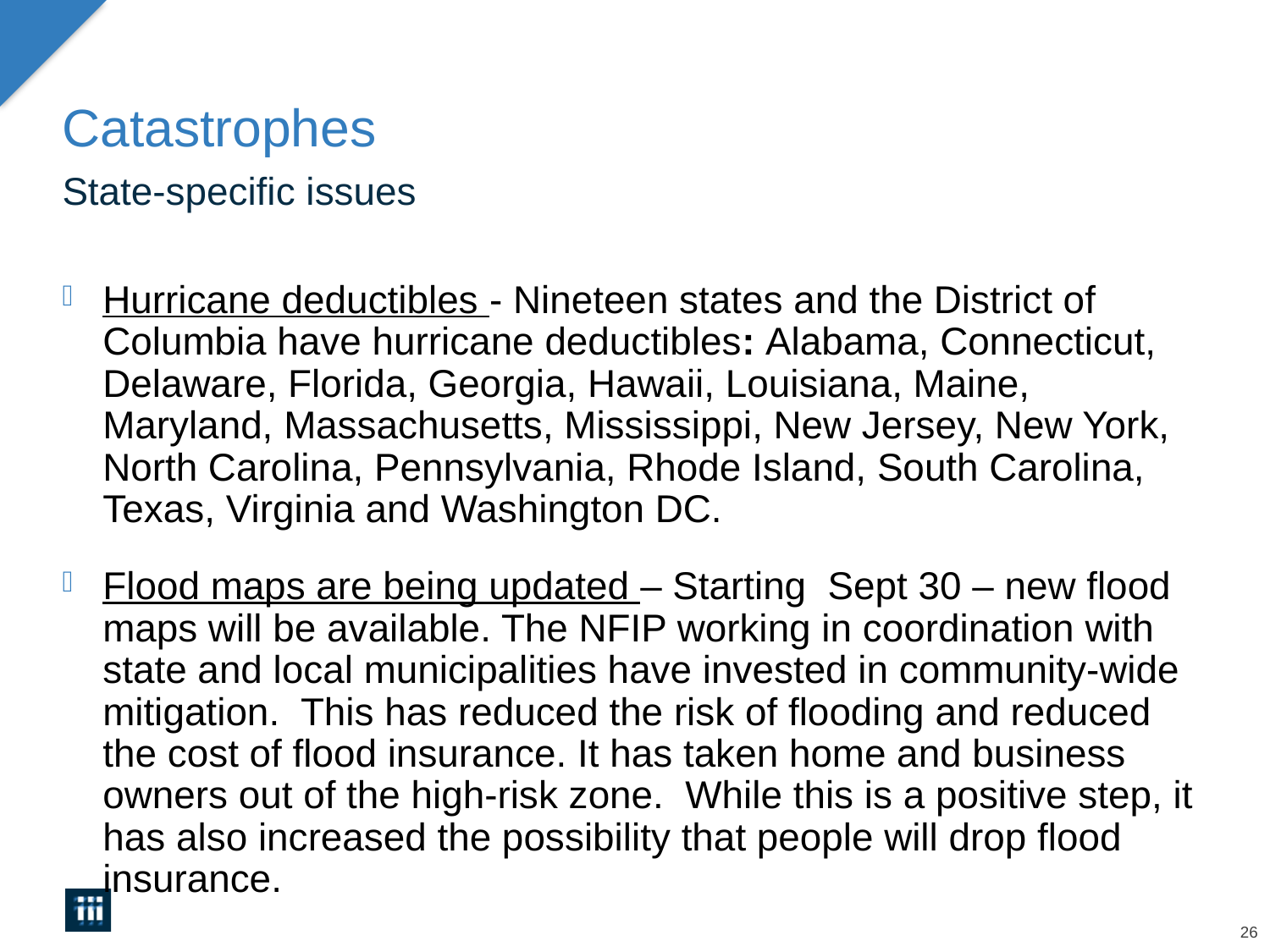

# Catastrophes
State-specific issues
Hurricane deductibles - Nineteen states and the District of Columbia have hurricane deductibles: Alabama, Connecticut, Delaware, Florida, Georgia, Hawaii, Louisiana, Maine, Maryland, Massachusetts, Mississippi, New Jersey, New York, North Carolina, Pennsylvania, Rhode Island, South Carolina, Texas, Virginia and Washington DC.
Flood maps are being updated – Starting  Sept 30 – new flood maps will be available. The NFIP working in coordination with state and local municipalities have invested in community-wide mitigation.  This has reduced the risk of flooding and reduced the cost of flood insurance. It has taken home and business owners out of the high-risk zone.  While this is a positive step, it has also increased the possibility that people will drop flood insurance.